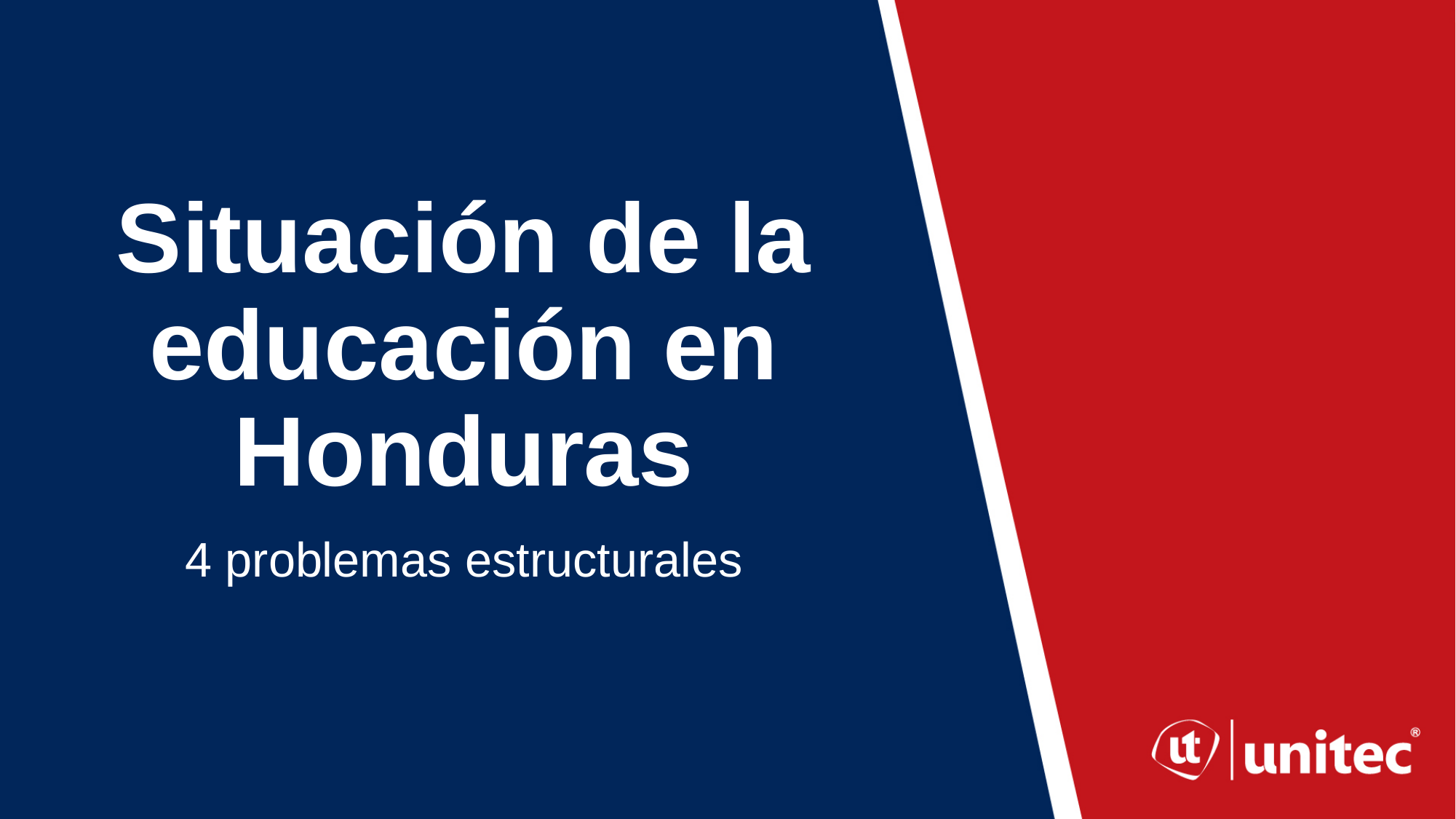

# Situación de la educación en Honduras
4 problemas estructurales